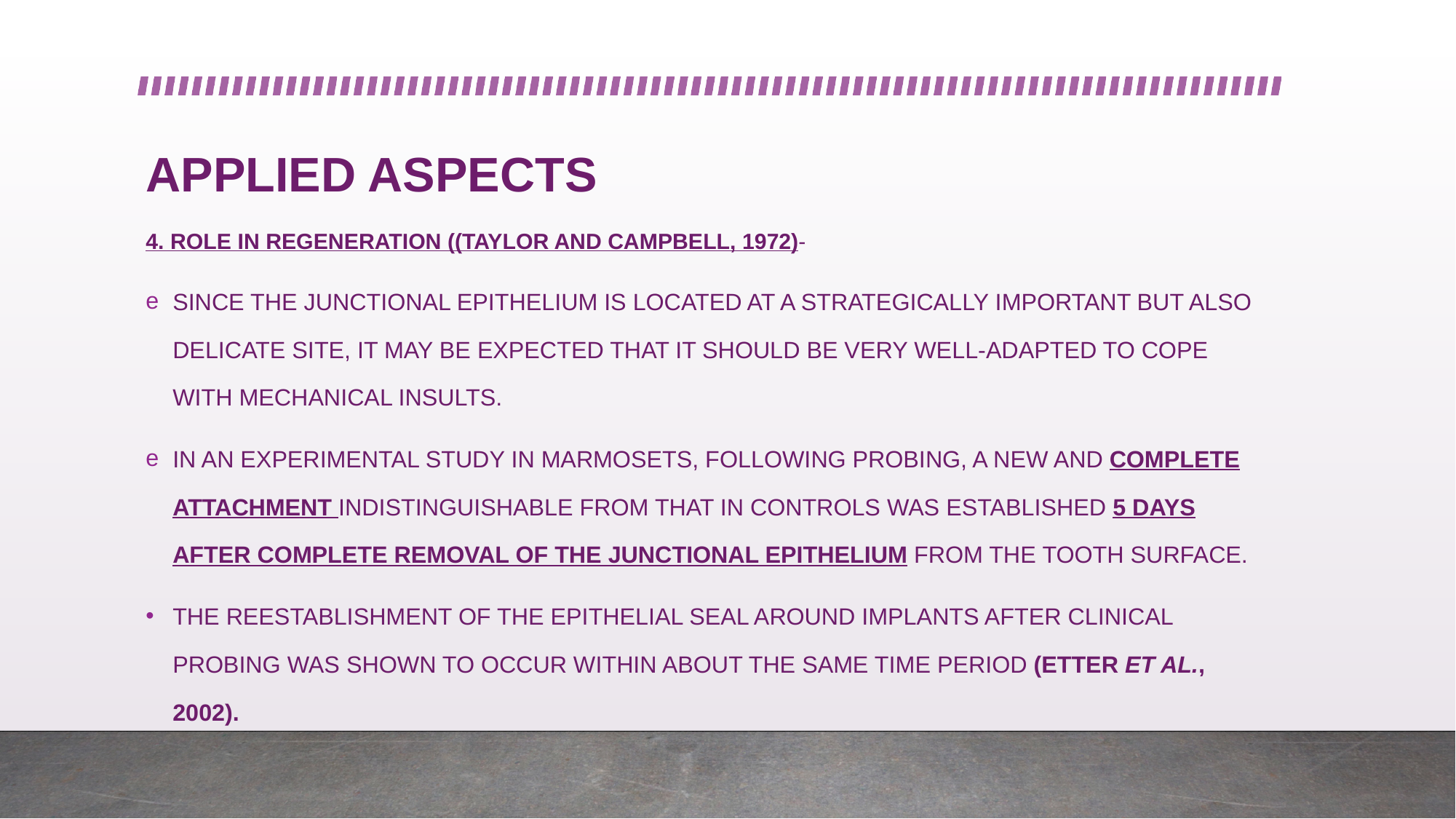

# APPLIED ASPECTS
4. ROLE IN REGENERATION ((TAYLOR AND CAMPBELL, 1972)-
SINCE THE JUNCTIONAL EPITHELIUM IS LOCATED AT A STRATEGICALLY IMPORTANT BUT ALSO DELICATE SITE, IT MAY BE EXPECTED THAT IT SHOULD BE VERY WELL-ADAPTED TO COPE WITH MECHANICAL INSULTS.
IN AN EXPERIMENTAL STUDY IN MARMOSETS, FOLLOWING PROBING, A NEW AND COMPLETE ATTACHMENT INDISTINGUISHABLE FROM THAT IN CONTROLS WAS ESTABLISHED 5 DAYS AFTER COMPLETE REMOVAL OF THE JUNCTIONAL EPITHELIUM FROM THE TOOTH SURFACE.
THE REESTABLISHMENT OF THE EPITHELIAL SEAL AROUND IMPLANTS AFTER CLINICAL PROBING WAS SHOWN TO OCCUR WITHIN ABOUT THE SAME TIME PERIOD (ETTER ET AL., 2002).